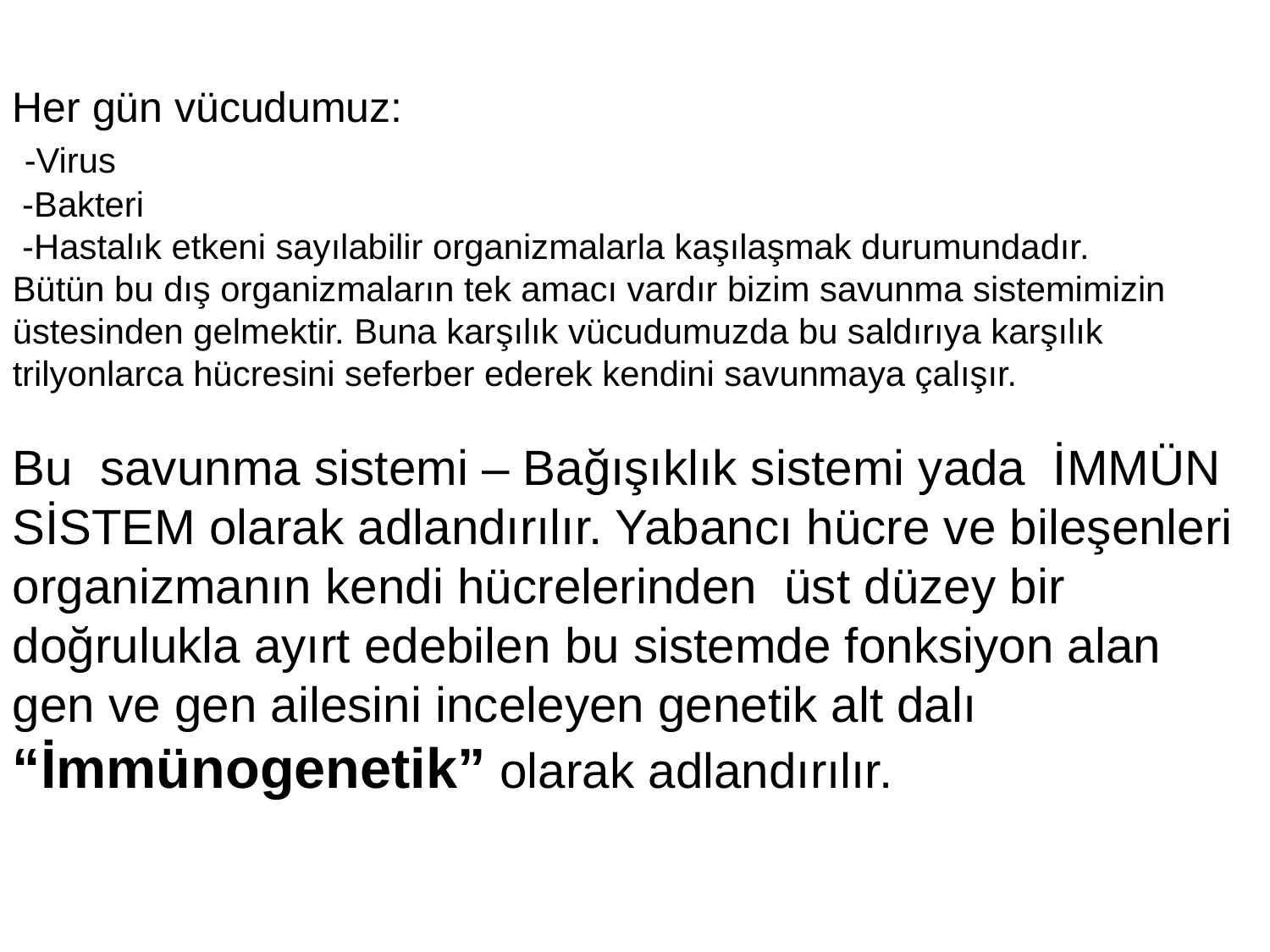

Her gün vücudumuz:
 -Virus
 -Bakteri
 -Hastalık etkeni sayılabilir organizmalarla kaşılaşmak durumundadır.
Bütün bu dış organizmaların tek amacı vardır bizim savunma sistemimizin üstesinden gelmektir. Buna karşılık vücudumuzda bu saldırıya karşılık trilyonlarca hücresini seferber ederek kendini savunmaya çalışır.
Bu  savunma sistemi – Bağışıklık sistemi yada  İMMÜN SİSTEM olarak adlandırılır. Yabancı hücre ve bileşenleri organizmanın kendi hücrelerinden  üst düzey bir doğrulukla ayırt edebilen bu sistemde fonksiyon alan gen ve gen ailesini inceleyen genetik alt dalı “İmmünogenetik” olarak adlandırılır.